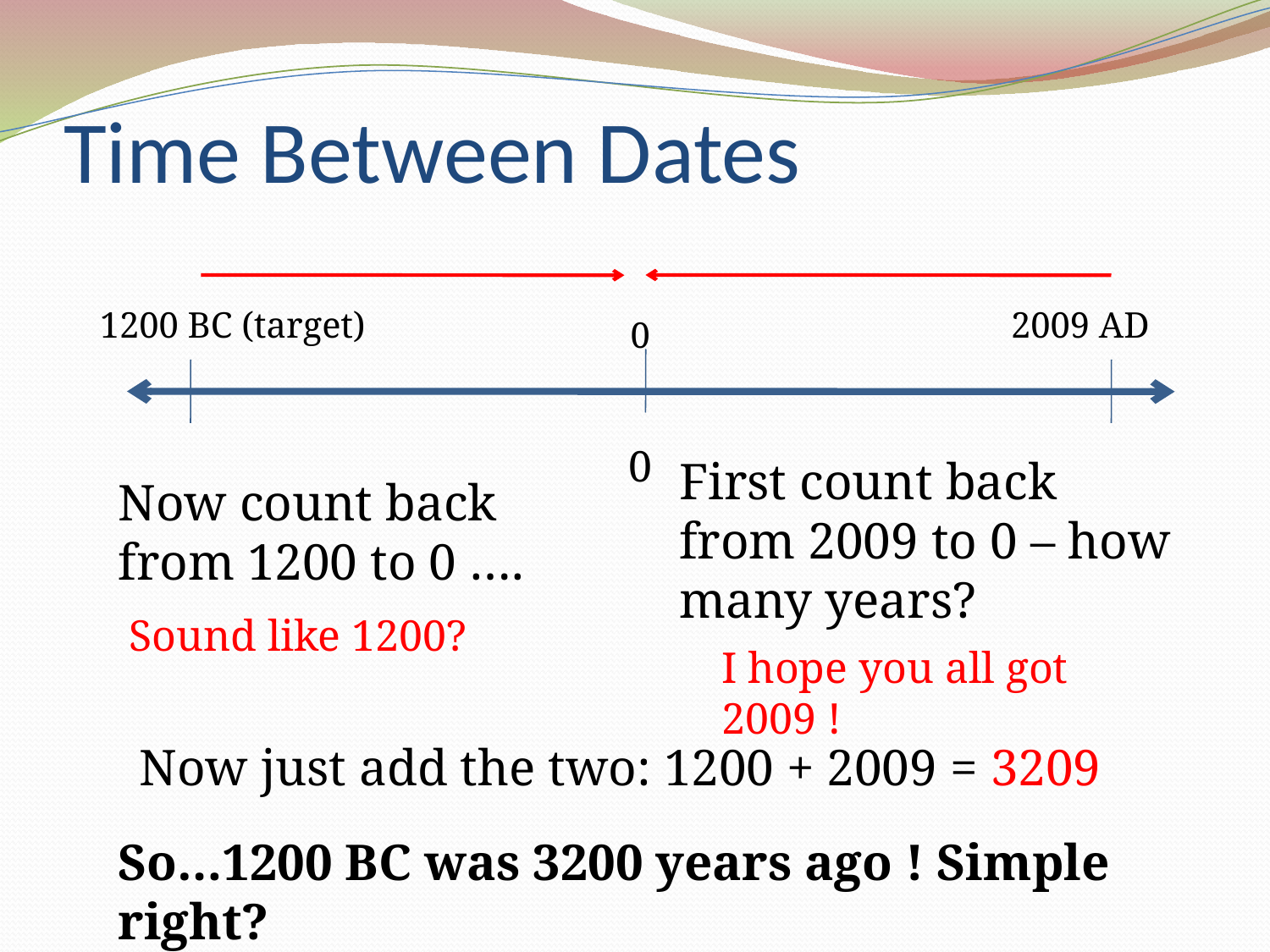

# Time Between Dates
1200 BC (target)
2009 AD
0
0
First count back from 2009 to 0 – how many years?
Now count back from 1200 to 0 ….
Sound like 1200?
I hope you all got 2009 !
Now just add the two: 1200 + 2009 = 3209
So…1200 BC was 3200 years ago ! Simple right?